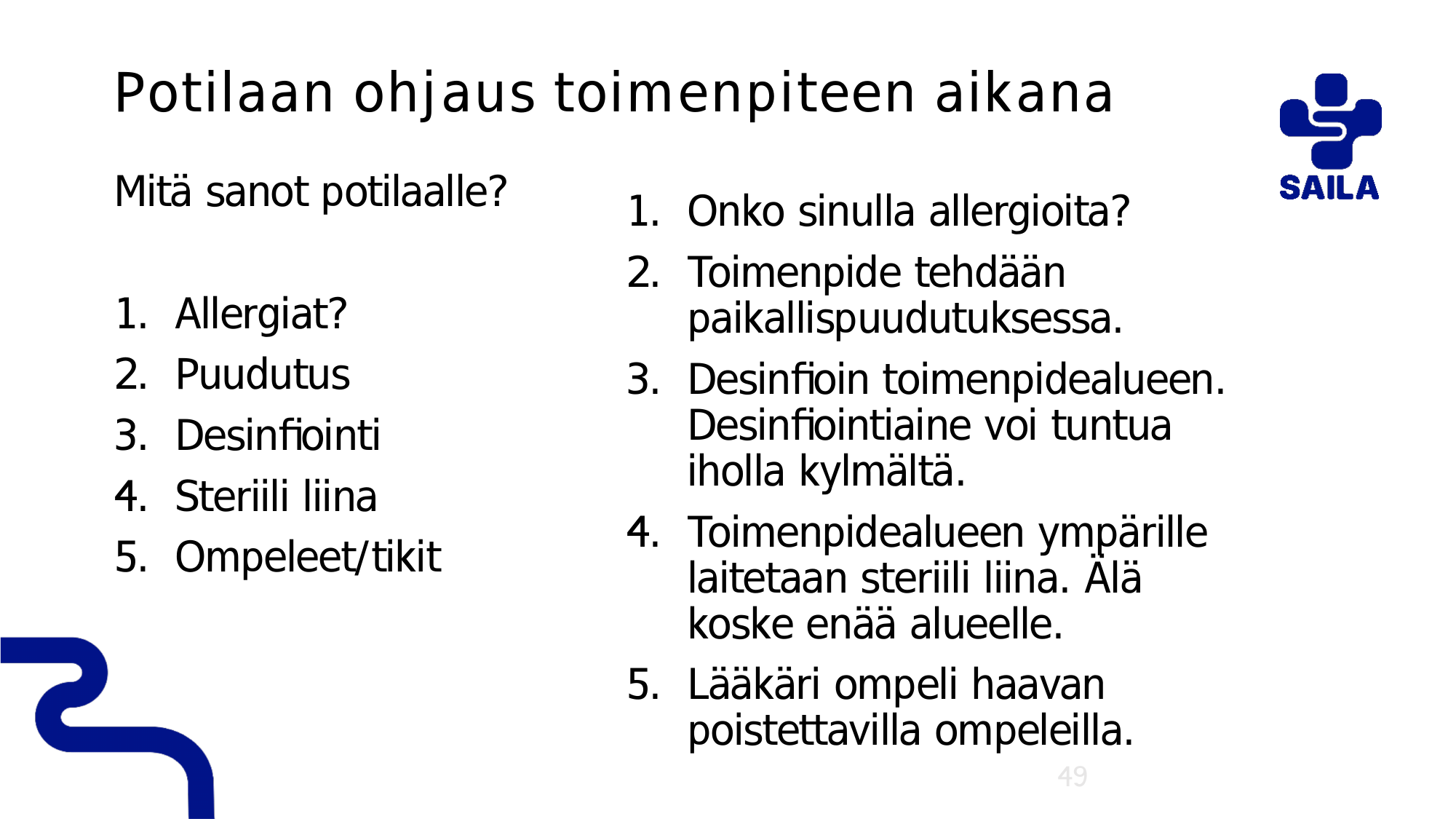

# Potilaan ohjaus toimenpiteen aikana

Onko sinulla allergioita?
Toimenpide tehdään paikallispuudutuksessa.
Desinfioin toimenpidealueen. Desinfiointiaine voi tuntua iholla kylmältä.
Toimenpidealueen ympärille laitetaan steriili liina. Älä koske enää alueelle.
Lääkäri ompeli haavan poistettavilla ompeleilla.

Mitä sanot potilaalle?

Allergiat?
Puudutus
Desinfiointi
Steriili liina
Ompeleet/tikit